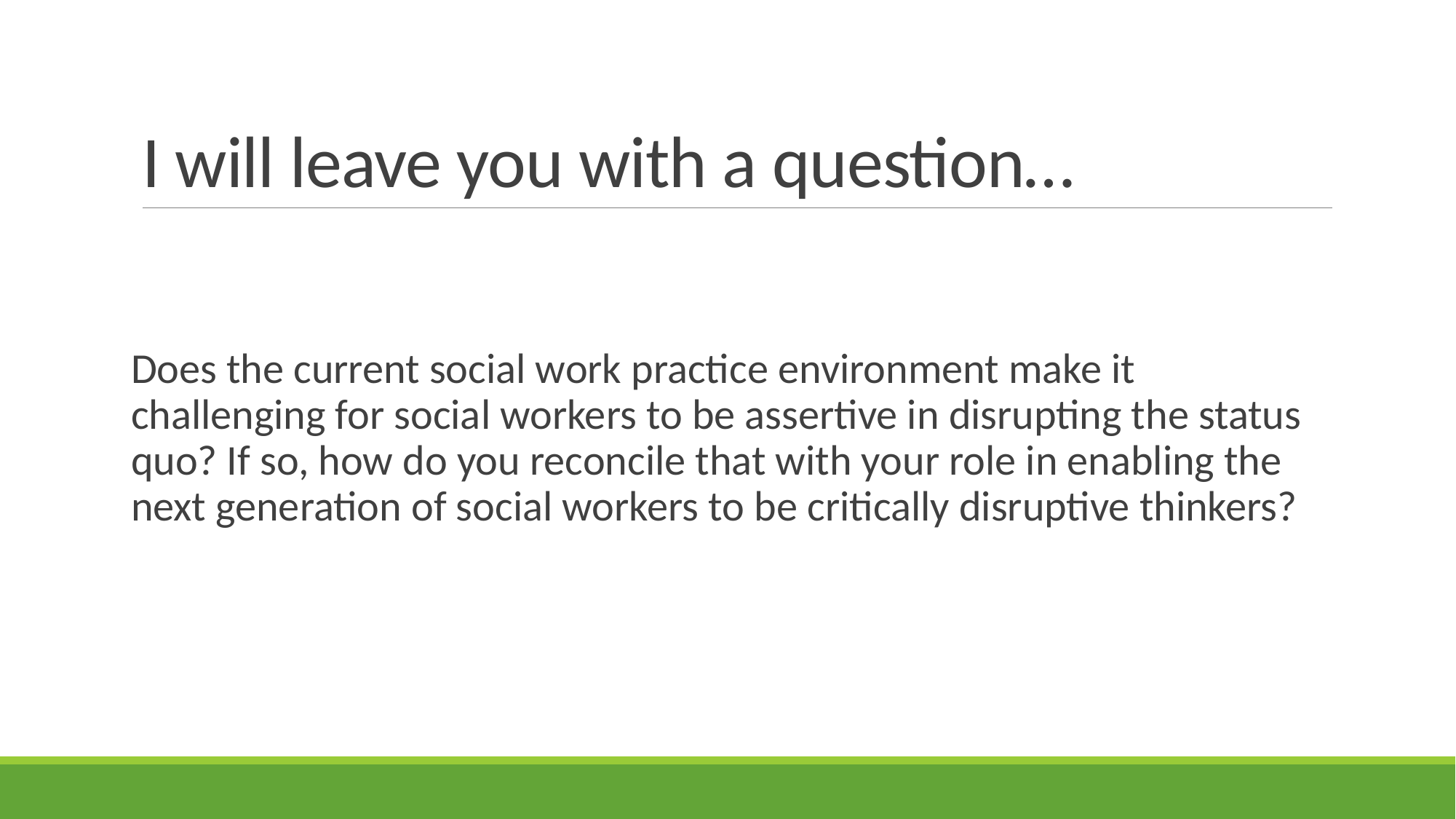

# I will leave you with a question…

Does the current social work practice environment make it challenging for social workers to be assertive in disrupting the status quo? If so, how do you reconcile that with your role in enabling the next generation of social workers to be critically disruptive thinkers?